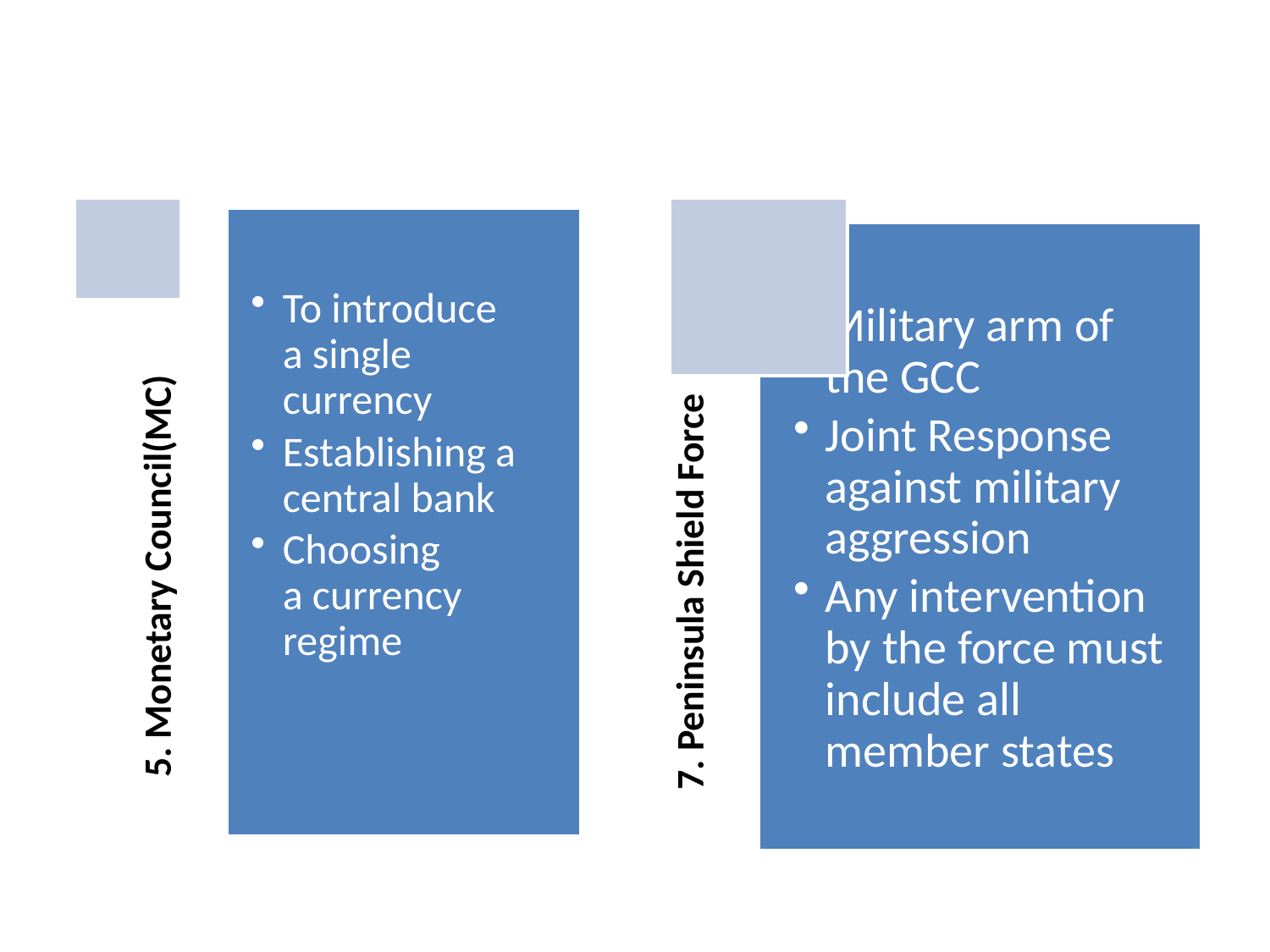

5. Monetary Council(MC)
To introduce a single currency
Establishing a central bank
Choosing a currency regime
7. Peninsula Shield Force
Military arm of the GCC
Joint Response against military aggression
Any intervention by the force must include all member states